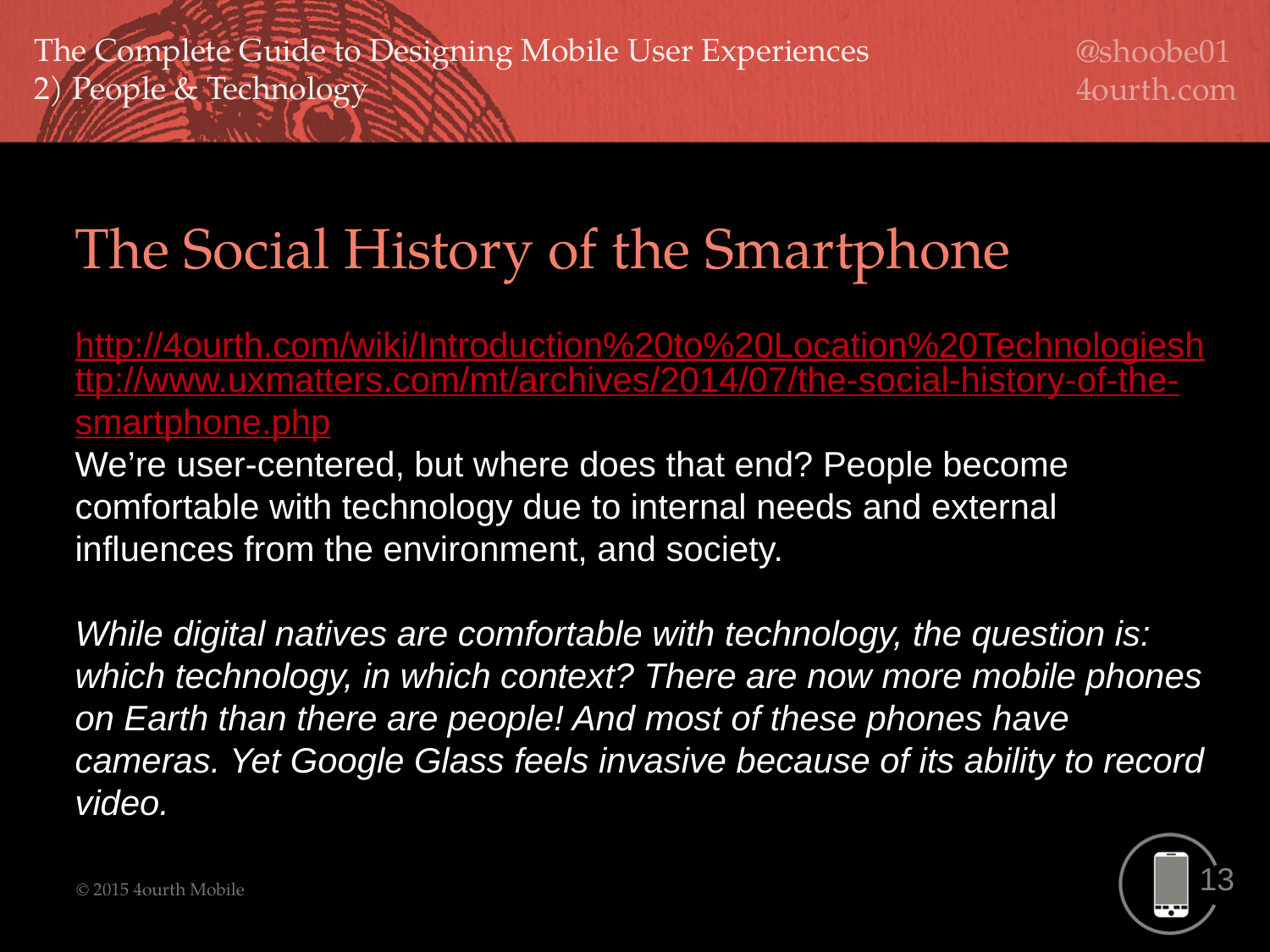

The Social History of the Smartphone

http://4ourth.com/wiki/Introduction%20to%20Location%20Technologieshttp://www.uxmatters.com/mt/archives/2014/07/the-social-history-of-the-smartphone.php
We’re user-centered, but where does that end? People become comfortable with technology due to internal needs and external influences from the environment, and society.

While digital natives are comfortable with technology, the question is: which technology, in which context? There are now more mobile phones on Earth than there are people! And most of these phones have cameras. Yet Google Glass feels invasive because of its ability to record video.